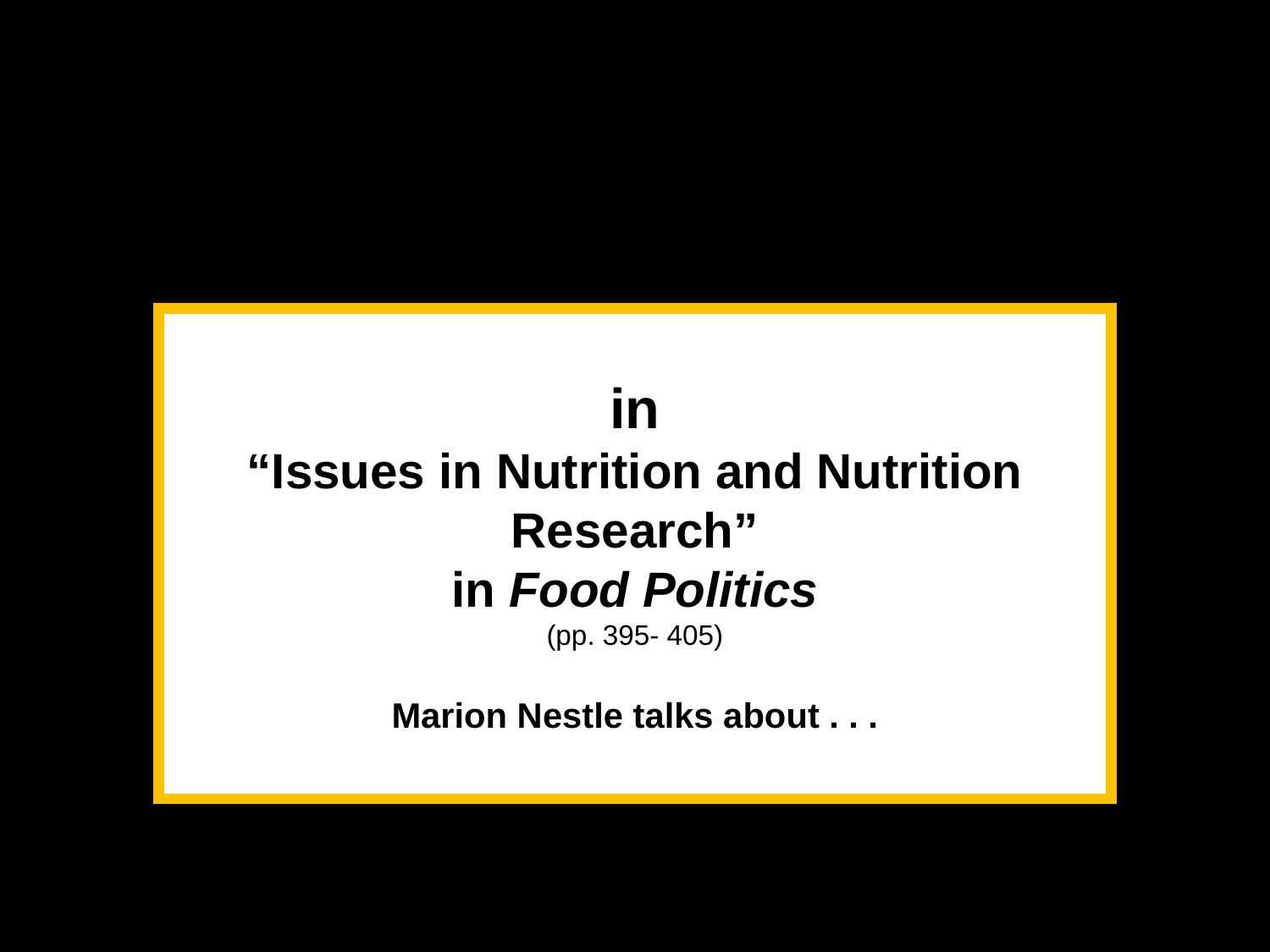

in
“Issues in Nutrition and Nutrition Research”
in Food Politics
(pp. 395- 405)

Marion Nestle talks about . . .